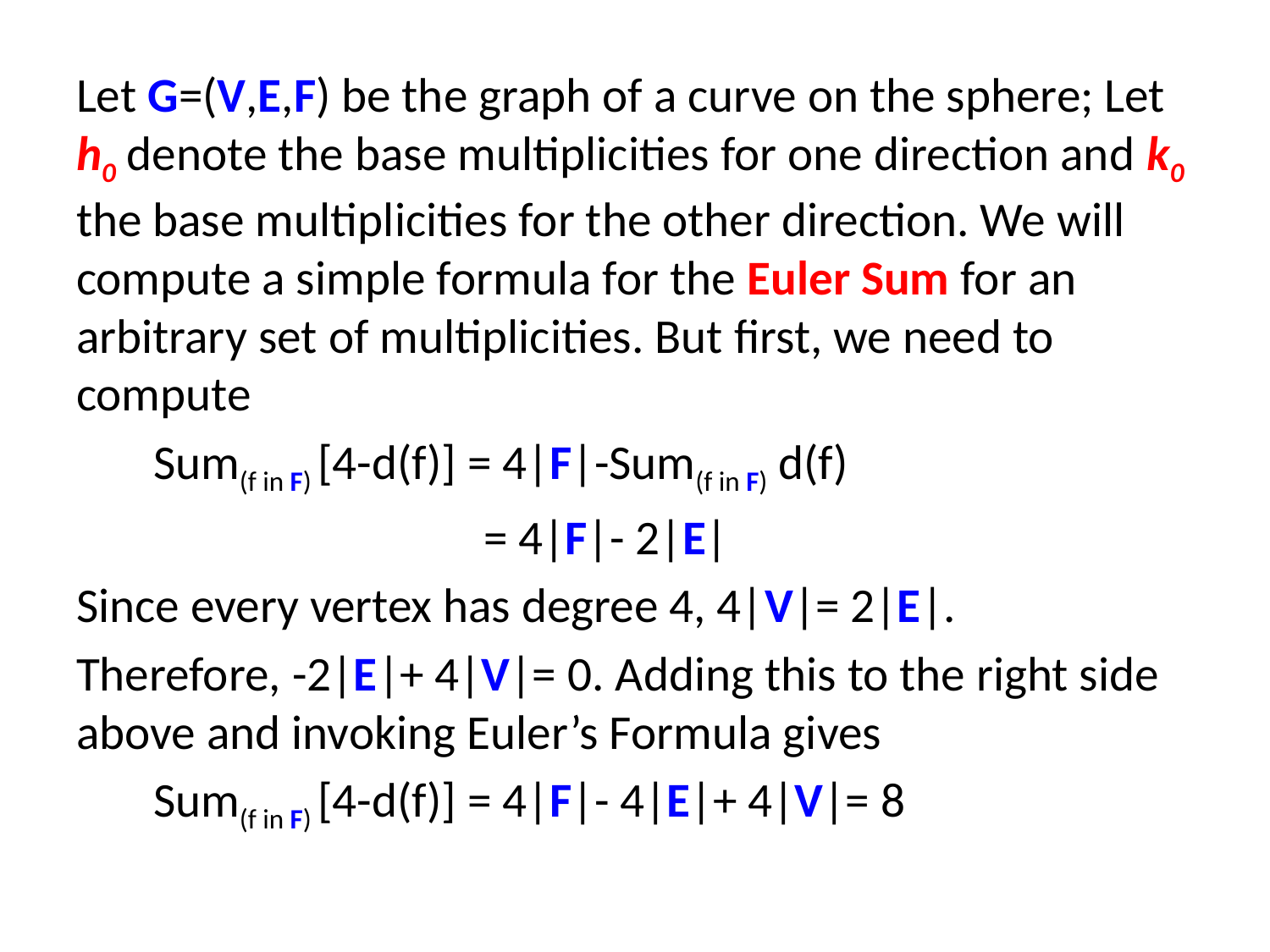

#
Let G=(V,E,F) be the graph of a curve on the sphere; Let h0 denote the base multiplicities for one direction and k0 the base multiplicities for the other direction. We will compute a simple formula for the Euler Sum for an arbitrary set of multiplicities. But first, we need to compute
       Sum(f in F) [4-d(f)] = 4|F|-Sum(f in F) d(f)
                                     = 4|F|- 2|E|
Since every vertex has degree 4, 4|V|= 2|E|.
Therefore, -2|E|+ 4|V|= 0. Adding this to the right side above and invoking Euler’s Formula gives
       Sum(f in F) [4-d(f)] = 4|F|- 4|E|+ 4|V|= 8